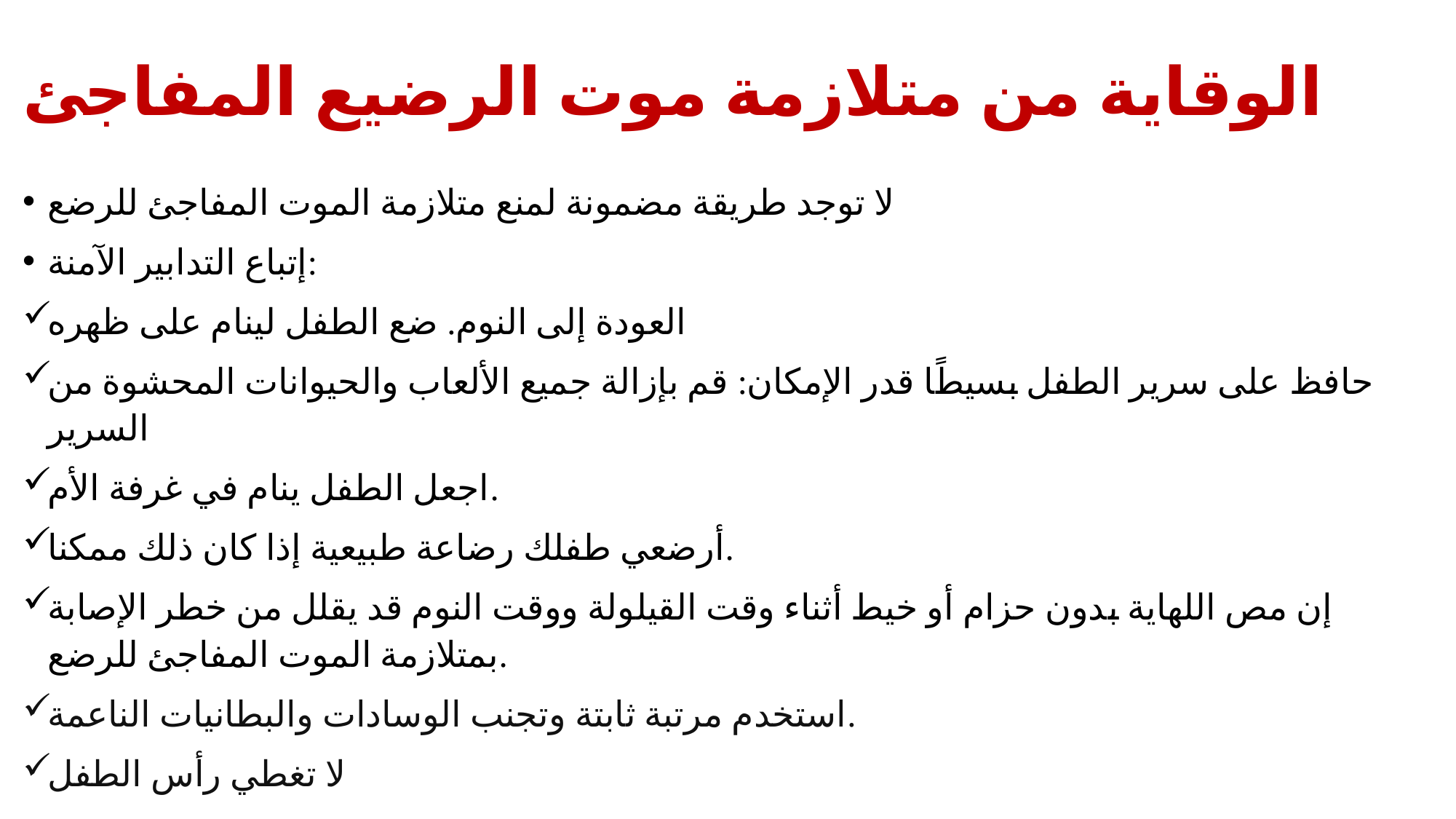

# الوقاية من متلازمة موت الرضيع المفاجئ
لا توجد طريقة مضمونة لمنع متلازمة الموت المفاجئ للرضع
إتباع التدابير الآمنة:
العودة إلى النوم. ضع الطفل لينام على ظهره
حافظ على سرير الطفل بسيطًا قدر الإمكان: قم بإزالة جميع الألعاب والحيوانات المحشوة من السرير
اجعل الطفل ينام في غرفة الأم.
أرضعي طفلك رضاعة طبيعية إذا كان ذلك ممكنا.
إن مص اللهاية بدون حزام أو خيط أثناء وقت القيلولة ووقت النوم قد يقلل من خطر الإصابة بمتلازمة الموت المفاجئ للرضع.
استخدم مرتبة ثابتة وتجنب الوسادات والبطانيات الناعمة.
لا تغطي رأس الطفل